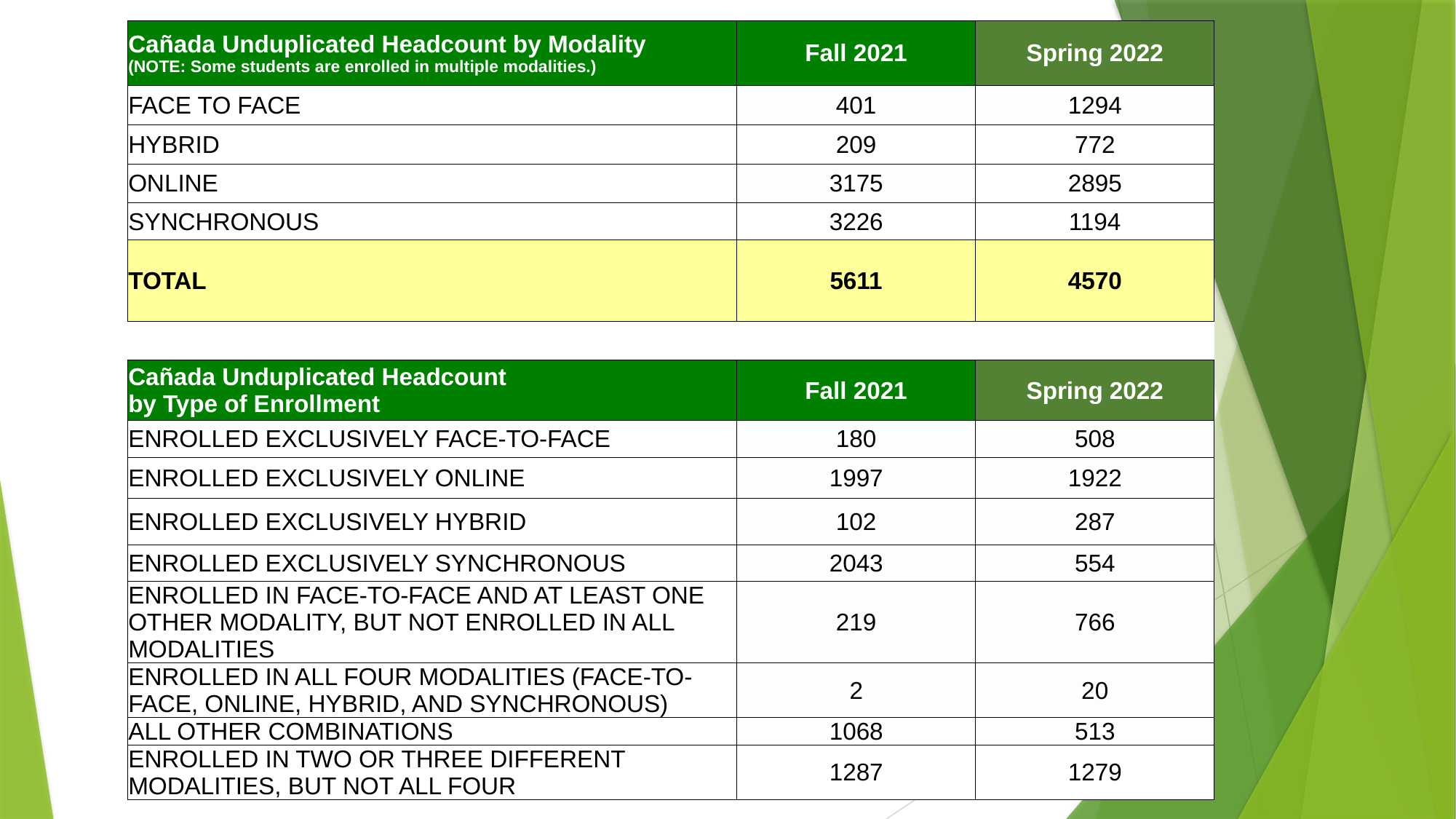

| Cañada Unduplicated Headcount by Modality (NOTE: Some students are enrolled in multiple modalities.) | Fall 2021 | Spring 2022 |
| --- | --- | --- |
| FACE TO FACE | 401 | 1294 |
| HYBRID | 209 | 772 |
| ONLINE | 3175 | 2895 |
| SYNCHRONOUS | 3226 | 1194 |
| TOTAL | 5611 | 4570 |
|  |  |  |
| Cañada Unduplicated Headcount by Type of Enrollment | Fall 2021 | Spring 2022 |
| ENROLLED EXCLUSIVELY FACE-TO-FACE | 180 | 508 |
| ENROLLED EXCLUSIVELY ONLINE | 1997 | 1922 |
| ENROLLED EXCLUSIVELY HYBRID | 102 | 287 |
| ENROLLED EXCLUSIVELY SYNCHRONOUS | 2043 | 554 |
| ENROLLED IN FACE-TO-FACE AND AT LEAST ONE OTHER MODALITY, BUT NOT ENROLLED IN ALL MODALITIES | 219 | 766 |
| ENROLLED IN ALL FOUR MODALITIES (FACE-TO-FACE, ONLINE, HYBRID, AND SYNCHRONOUS) | 2 | 20 |
| ALL OTHER COMBINATIONS | 1068 | 513 |
| ENROLLED IN TWO OR THREE DIFFERENT MODALITIES, BUT NOT ALL FOUR | 1287 | 1279 |